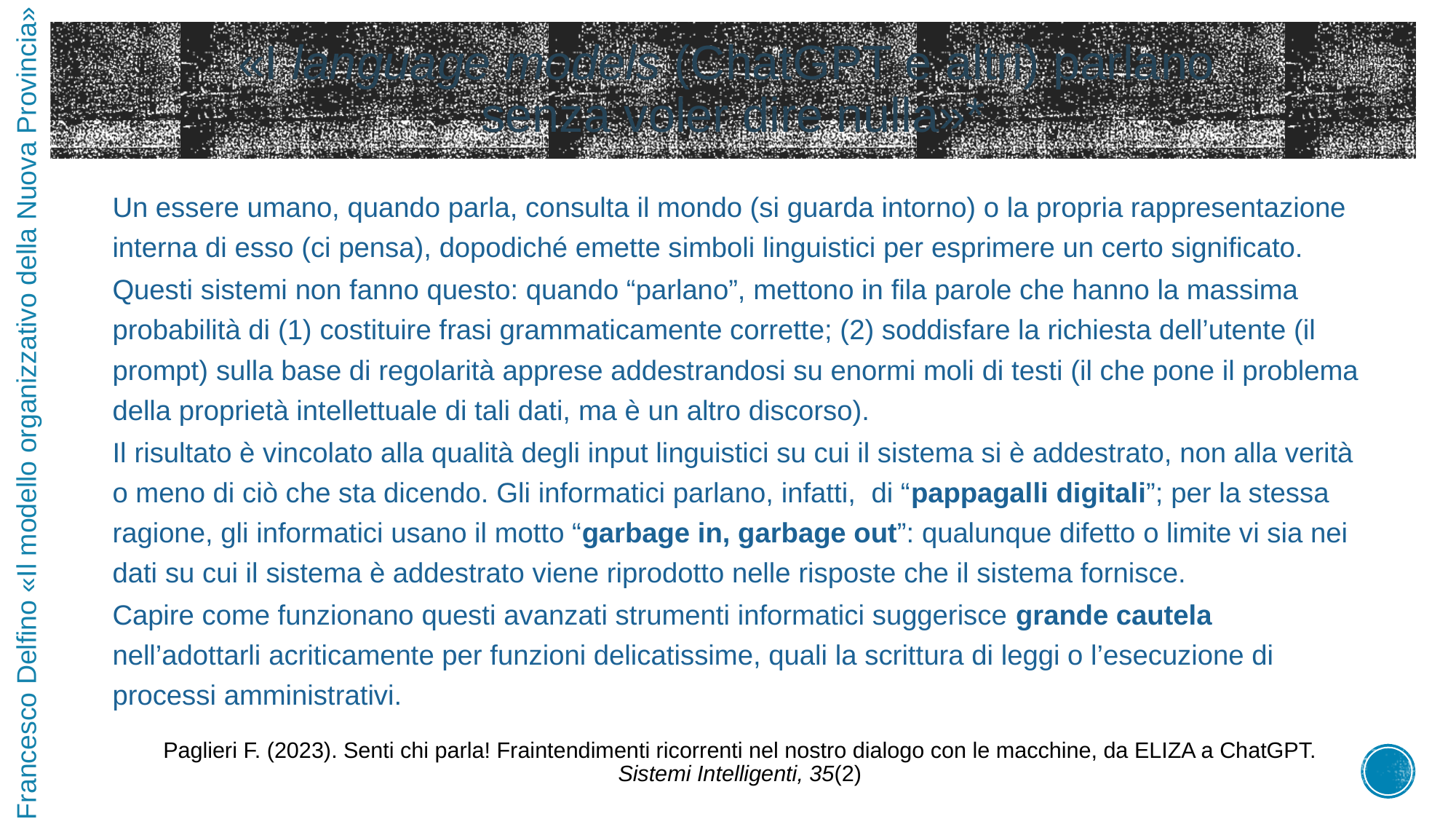

# «I language models (ChatGPT e altri) parlano senza voler dire nulla»*
Un essere umano, quando parla, consulta il mondo (si guarda intorno) o la propria rappresentazione interna di esso (ci pensa), dopodiché emette simboli linguistici per esprimere un certo significato.
Questi sistemi non fanno questo: quando “parlano”, mettono in fila parole che hanno la massima probabilità di (1) costituire frasi grammaticamente corrette; (2) soddisfare la richiesta dell’utente (il prompt) sulla base di regolarità apprese addestrandosi su enormi moli di testi (il che pone il problema della proprietà intellettuale di tali dati, ma è un altro discorso).
Il risultato è vincolato alla qualità degli input linguistici su cui il sistema si è addestrato, non alla verità o meno di ciò che sta dicendo. Gli informatici parlano, infatti,  di “pappagalli digitali”; per la stessa ragione, gli informatici usano il motto “garbage in, garbage out”: qualunque difetto o limite vi sia nei dati su cui il sistema è addestrato viene riprodotto nelle risposte che il sistema fornisce.
Capire come funzionano questi avanzati strumenti informatici suggerisce grande cautela nell’adottarli acriticamente per funzioni delicatissime, quali la scrittura di leggi o l’esecuzione di processi amministrativi.
Paglieri F. (2023). Senti chi parla! Fraintendimenti ricorrenti nel nostro dialogo con le macchine, da ELIZA a ChatGPT.
Sistemi Intelligenti, 35(2)
Francesco Delfino «Il modello organizzativo della Nuova Provincia»